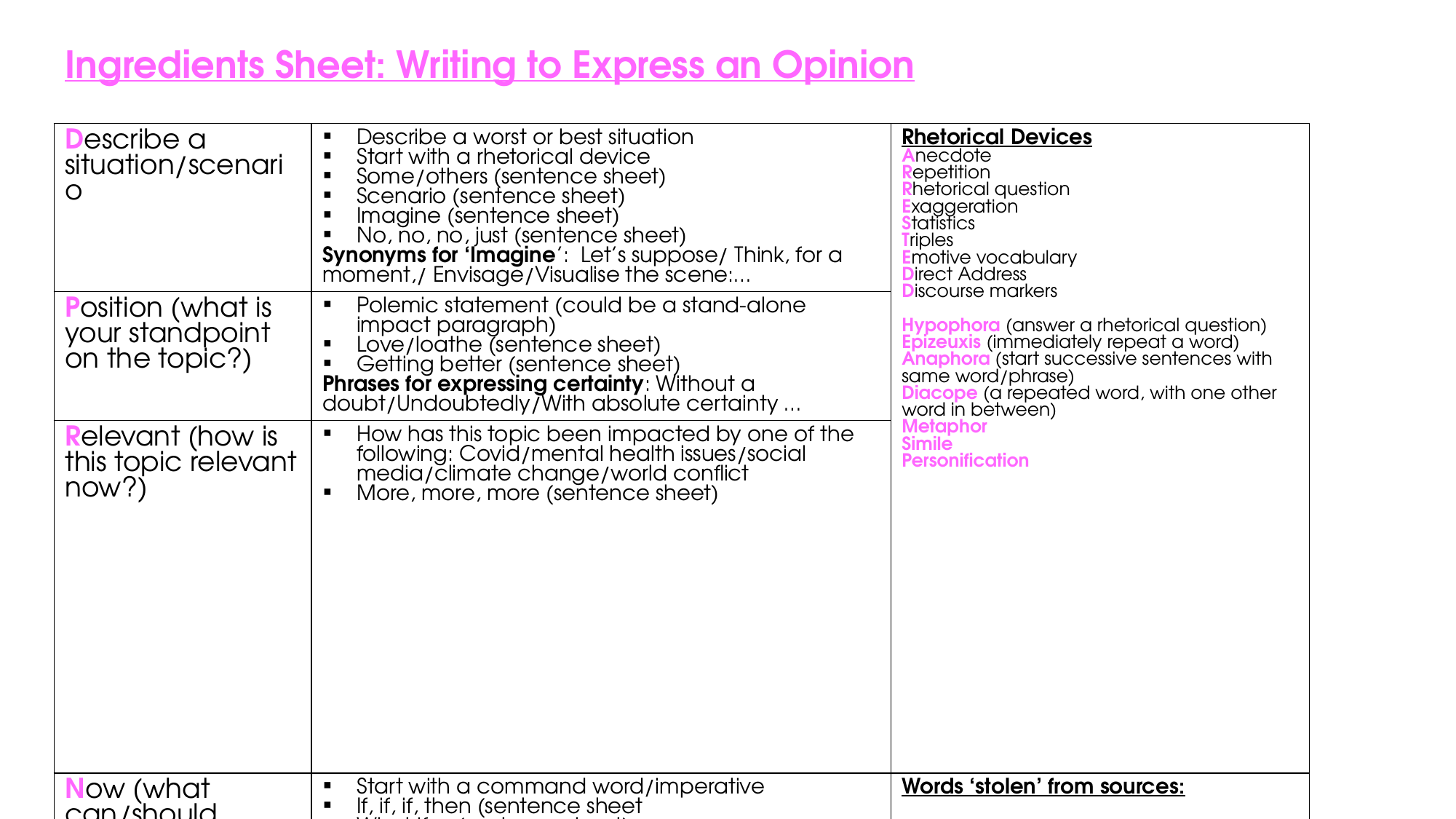

# Ingredients Sheet: Writing to Express an Opinion
| Describe a situation/scenario | Describe a worst or best situation Start with a rhetorical device Some/others (sentence sheet) Scenario (sentence sheet) Imagine (sentence sheet) No, no, no, just (sentence sheet) Synonyms for ‘Imagine’: Let’s suppose/ Think, for a moment,/ Envisage/Visualise the scene:… | Rhetorical Devices Anecdote Repetition Rhetorical question Exaggeration Statistics Triples Emotive vocabulary Direct Address Discourse markers Hypophora (answer a rhetorical question) Epizeuxis (immediately repeat a word) Anaphora (start successive sentences with same word/phrase) Diacope (a repeated word, with one other word in between) Metaphor Simile Personification |
| --- | --- | --- |
| Position (what is your standpoint on the topic?) | Polemic statement (could be a stand-alone impact paragraph) Love/loathe (sentence sheet) Getting better (sentence sheet) Phrases for expressing certainty: Without a doubt/Undoubtedly/With absolute certainty … |  |
| Relevant (how is this topic relevant now?) | How has this topic been impacted by one of the following: Covid/mental health issues/social media/climate change/world conflict More, more, more (sentence sheet) |  |
| Now (what can/should readers do about this?) | Start with a command word/imperative If, if, if, then (sentence sheet What if … (sentence sheet) Less/more (sentence sheet) Speak directly to audience/reader End with a rhetorical device | Words ‘stolen’ from sources: |